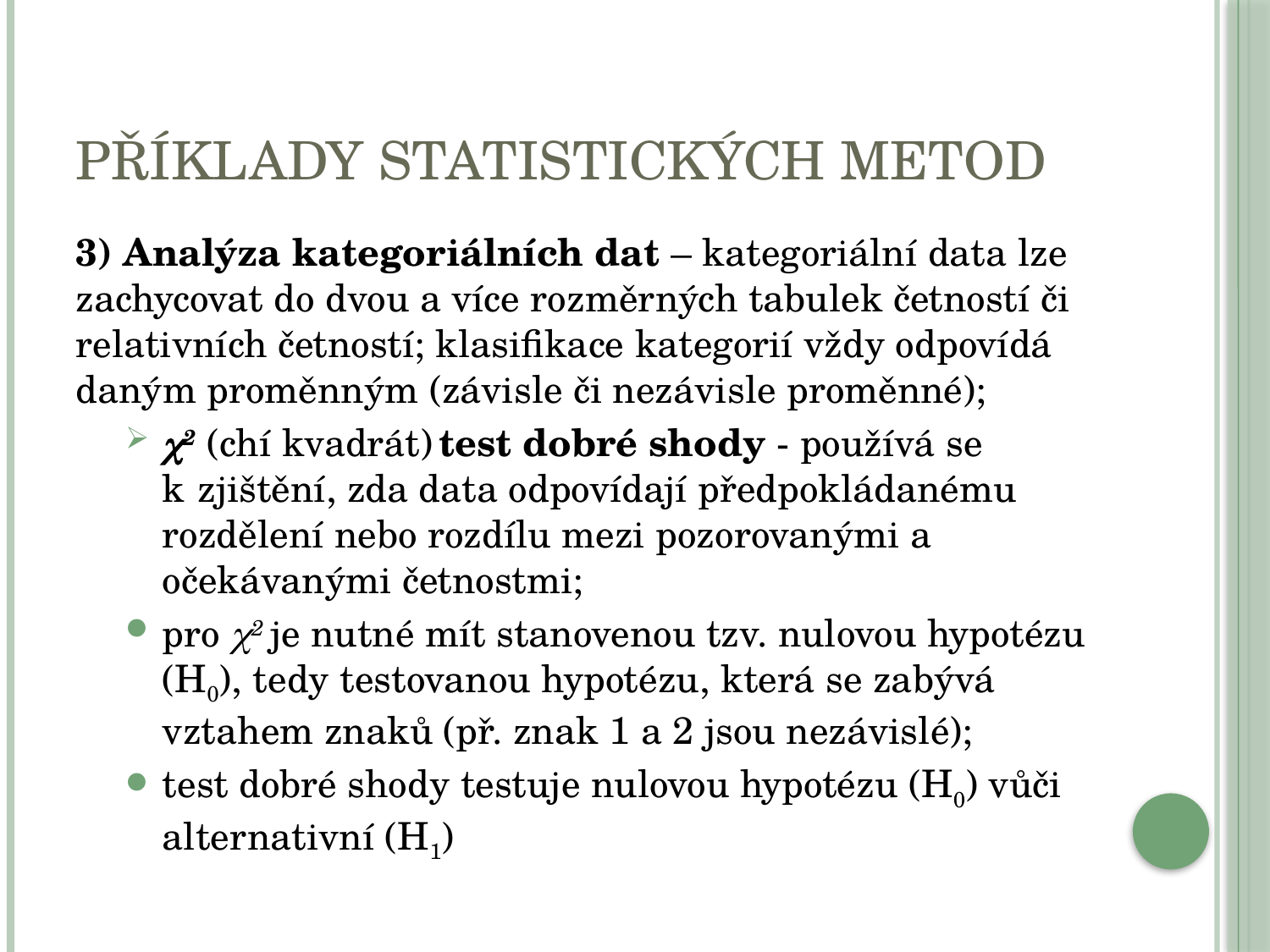

# Příklady statistických metod
3) Analýza kategoriálních dat – kategoriální data lze zachycovat do dvou a více rozměrných tabulek četností či relativních četností; klasifikace kategorií vždy odpovídá daným proměnným (závisle či nezávisle proměnné);
χ2 (chí kvadrát) test dobré shody - používá se k zjištění, zda data odpovídají předpokládanému rozdělení nebo rozdílu mezi pozorovanými a očekávanými četnostmi;
pro χ2 je nutné mít stanovenou tzv. nulovou hypotézu (H0), tedy testovanou hypotézu, která se zabývá vztahem znaků (př. znak 1 a 2 jsou nezávislé);
test dobré shody testuje nulovou hypotézu (H0) vůči alternativní (H1)